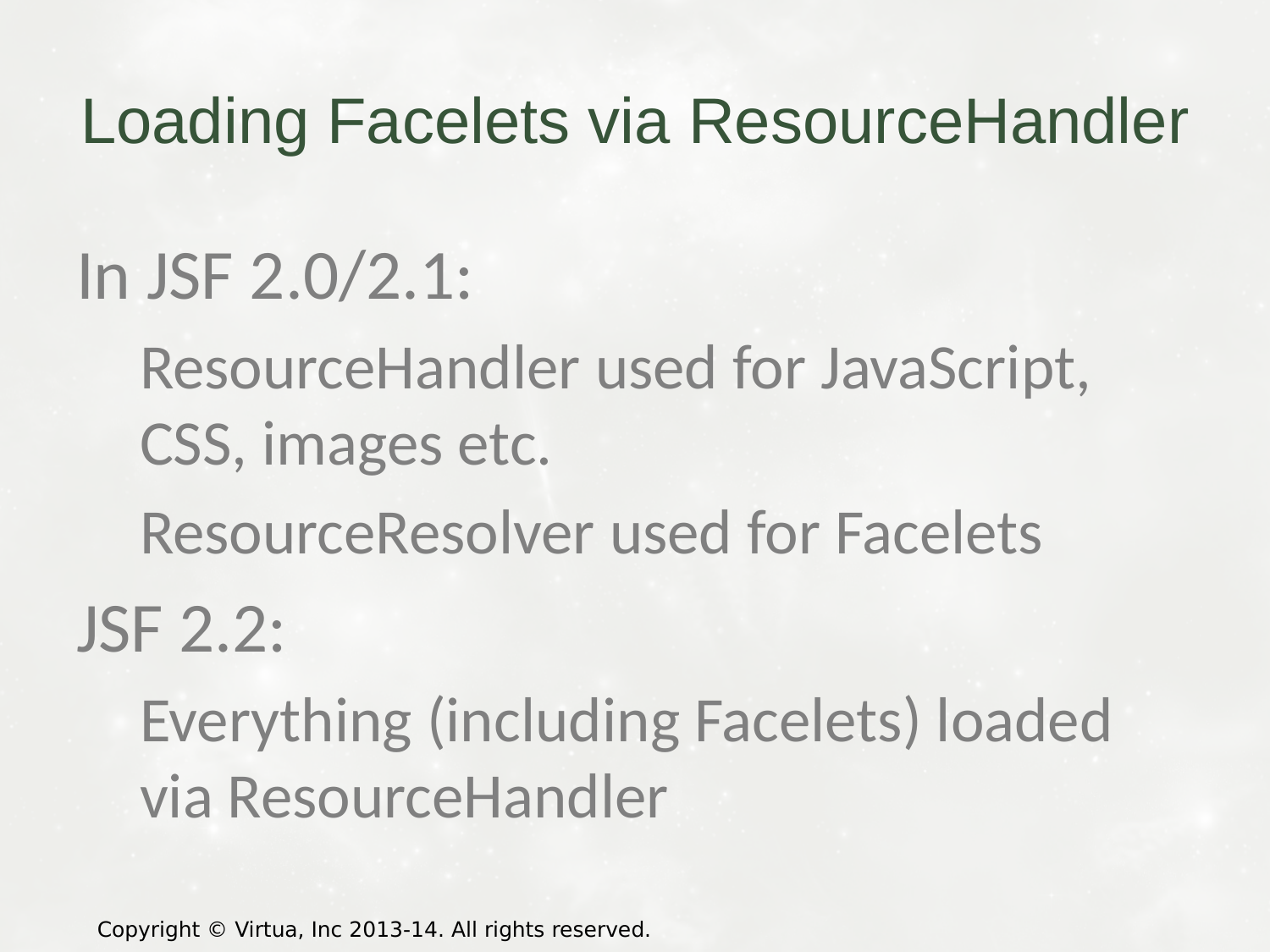

# Loading Facelets via ResourceHandler
In JSF 2.0/2.1:
ResourceHandler used for JavaScript, CSS, images etc.
ResourceResolver used for Facelets
JSF 2.2:
Everything (including Facelets) loaded via ResourceHandler
Copyright © Virtua, Inc 2013-14. All rights reserved.